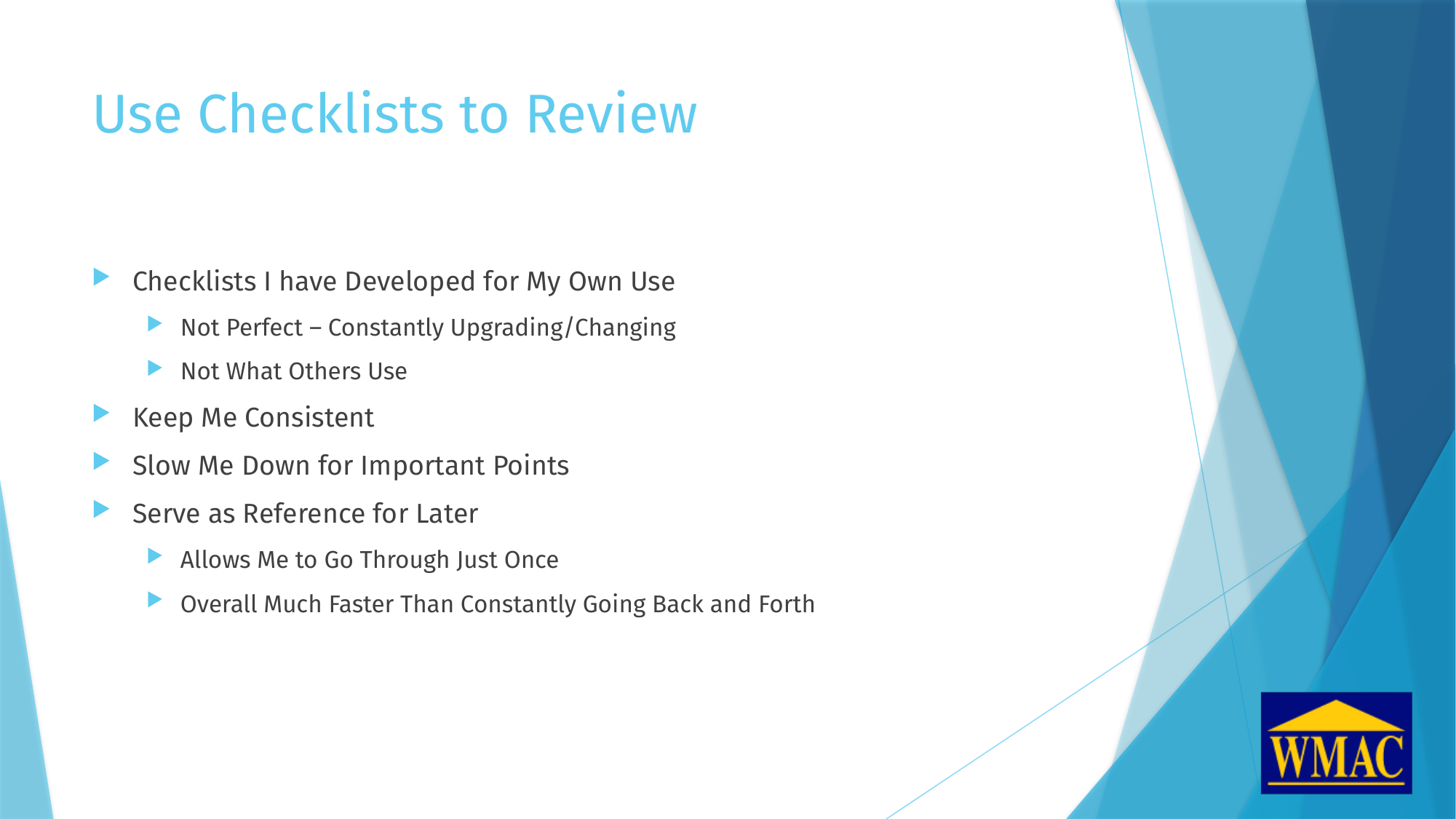

# Use Checklists to Review
Checklists I have Developed for My Own Use
Not Perfect – Constantly Upgrading/Changing
Not What Others Use
Keep Me Consistent
Slow Me Down for Important Points
Serve as Reference for Later
Allows Me to Go Through Just Once
Overall Much Faster Than Constantly Going Back and Forth